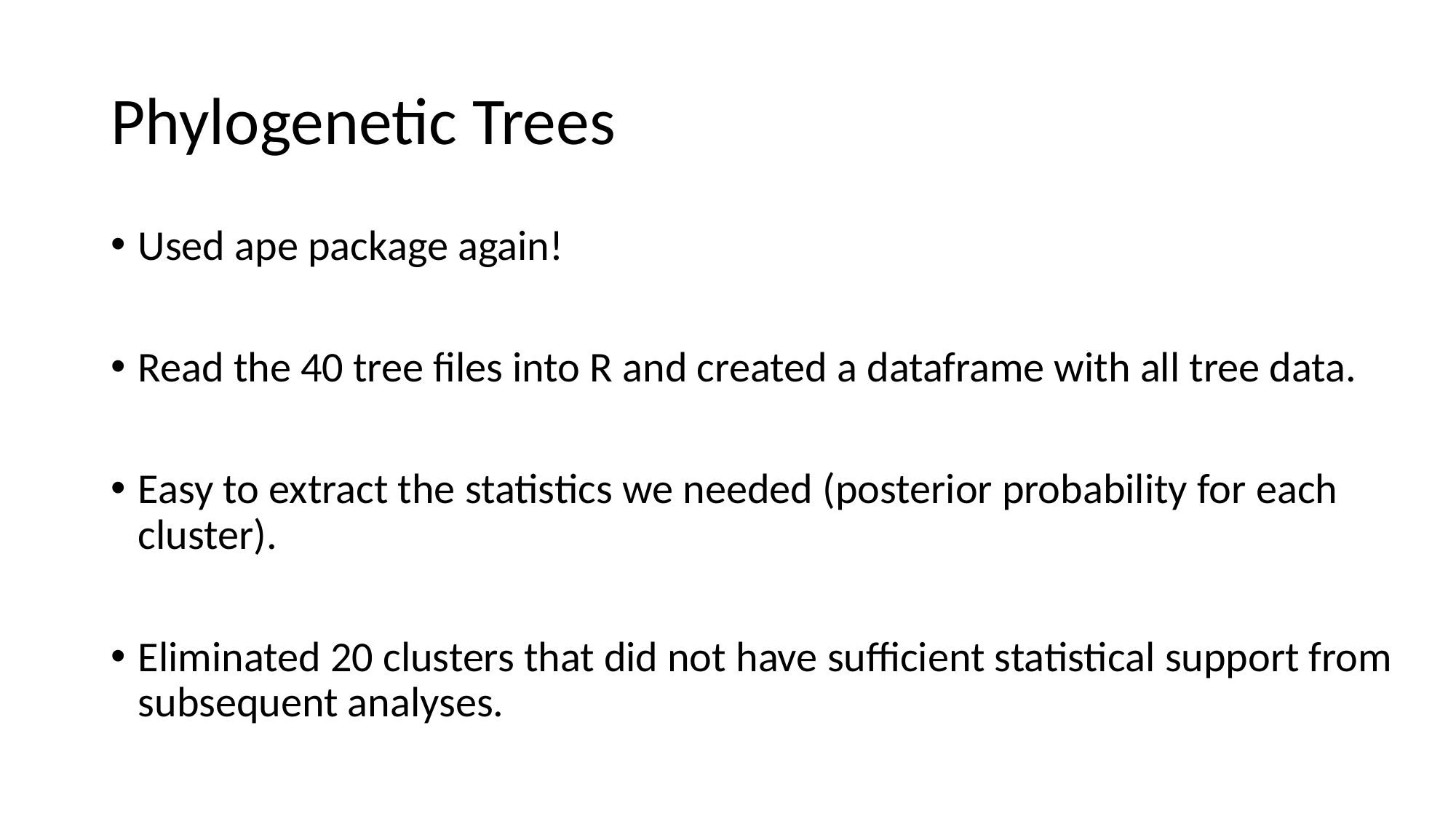

# Phylogenetic Trees
Used ape package again!

Read the 40 tree files into R and created a dataframe with all tree data.

Easy to extract the statistics we needed (posterior probability for each cluster).

Eliminated 20 clusters that did not have sufficient statistical support from subsequent analyses.